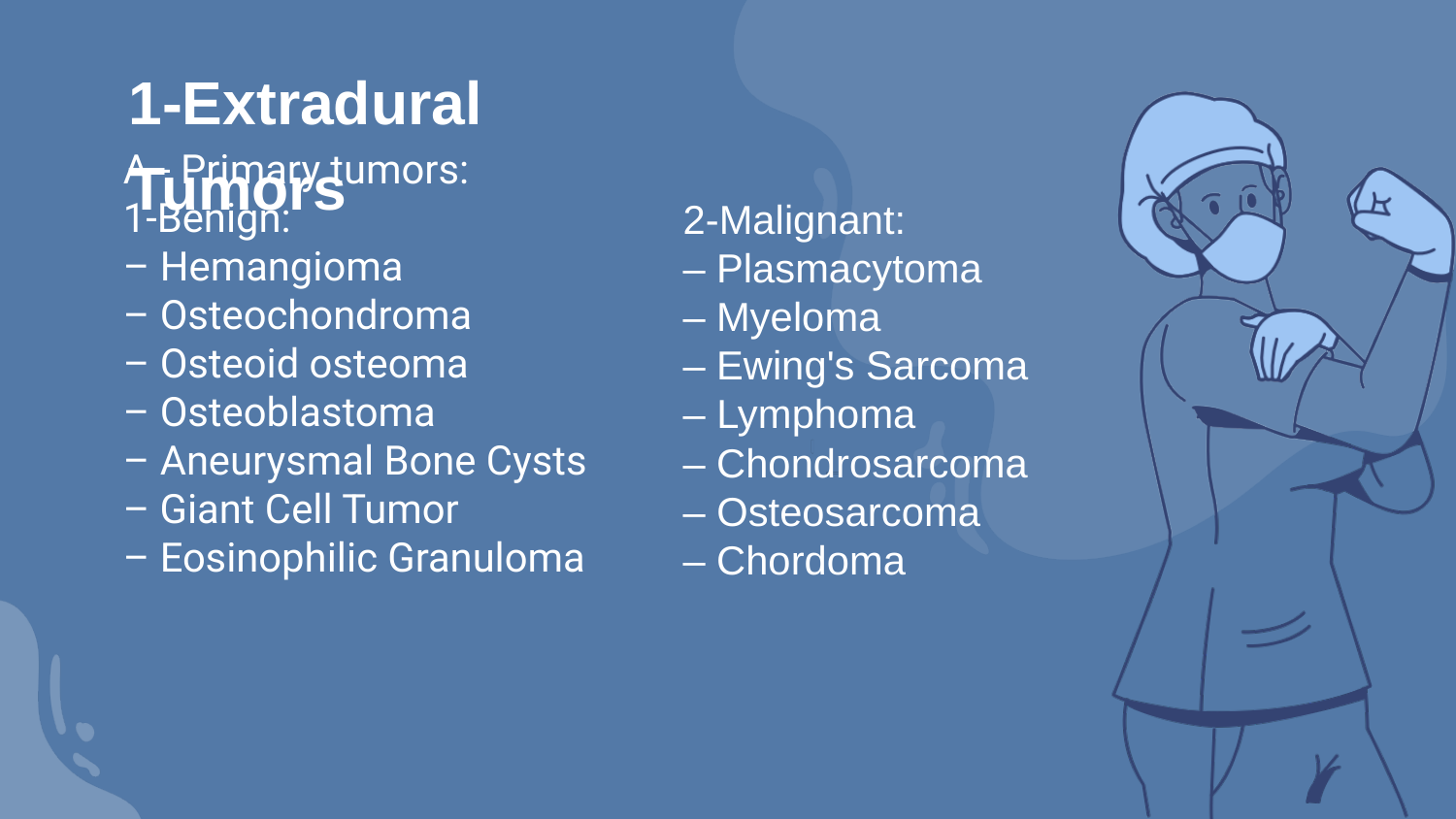

1-Extradural Tumors
A - Primary tumors:
1-Benign:
– Hemangioma
– Osteochondroma
– Osteoid osteoma
– Osteoblastoma
– Aneurysmal Bone Cysts – Giant Cell Tumor
– Eosinophilic Granuloma
2-Malignant:
– Plasmacytoma
– Myeloma
– Ewing's Sarcoma – Lymphoma
– Chondrosarcoma – Osteosarcoma
– Chordoma